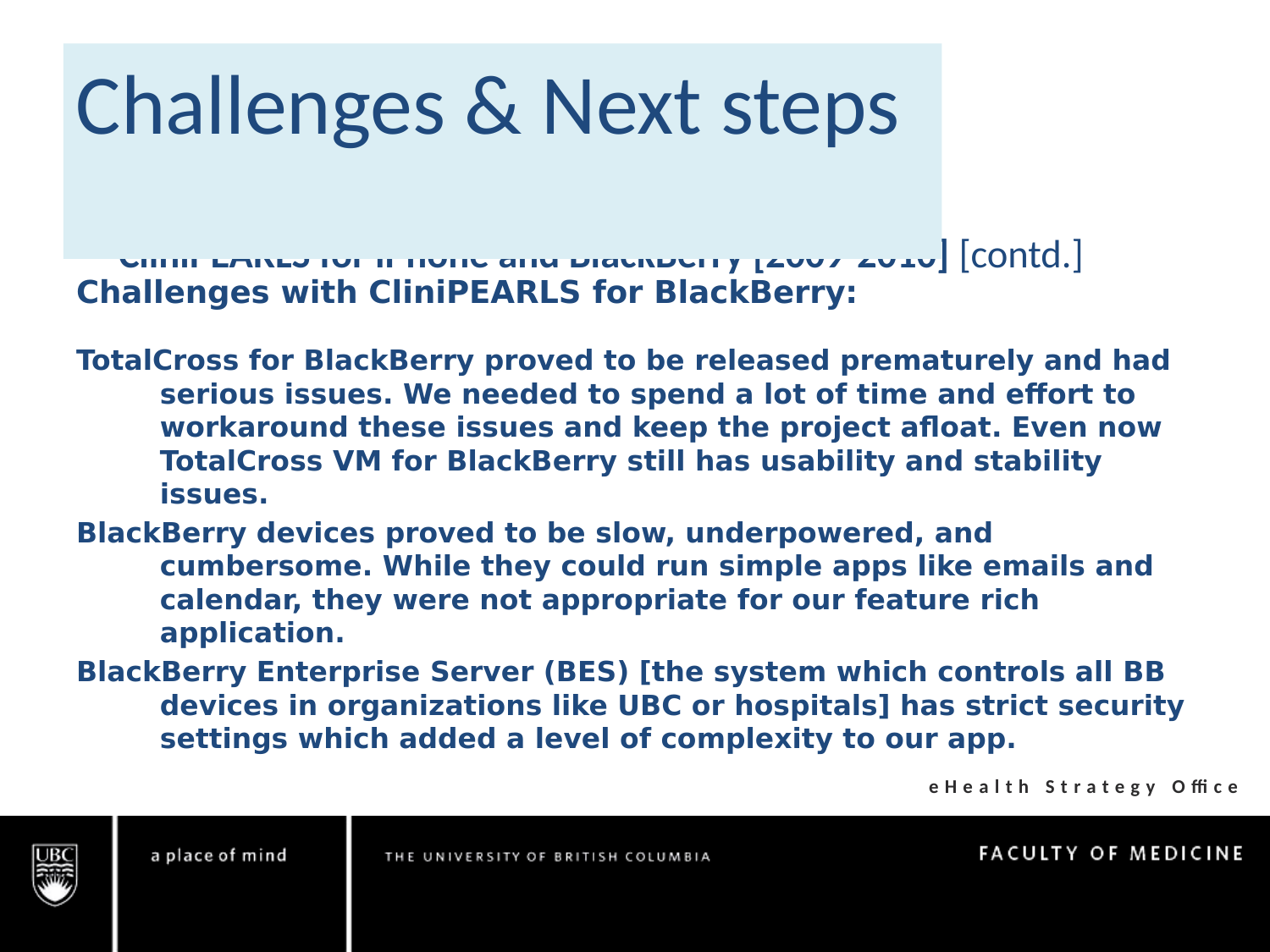

Challenges & Next steps

Challenges with CliniPEARLS for BlackBerry:

TotalCross for BlackBerry proved to be released prematurely and had serious issues. We needed to spend a lot of time and effort to workaround these issues and keep the project afloat. Even now TotalCross VM for BlackBerry still has usability and stability issues.
BlackBerry devices proved to be slow, underpowered, and cumbersome. While they could run simple apps like emails and calendar, they were not appropriate for our feature rich application.
BlackBerry Enterprise Server (BES) [the system which controls all BB devices in organizations like UBC or hospitals] has strict security settings which added a level of complexity to our app.

CliniPEARLS for iPhone and BlackBerry [2009-2010] [contd.]